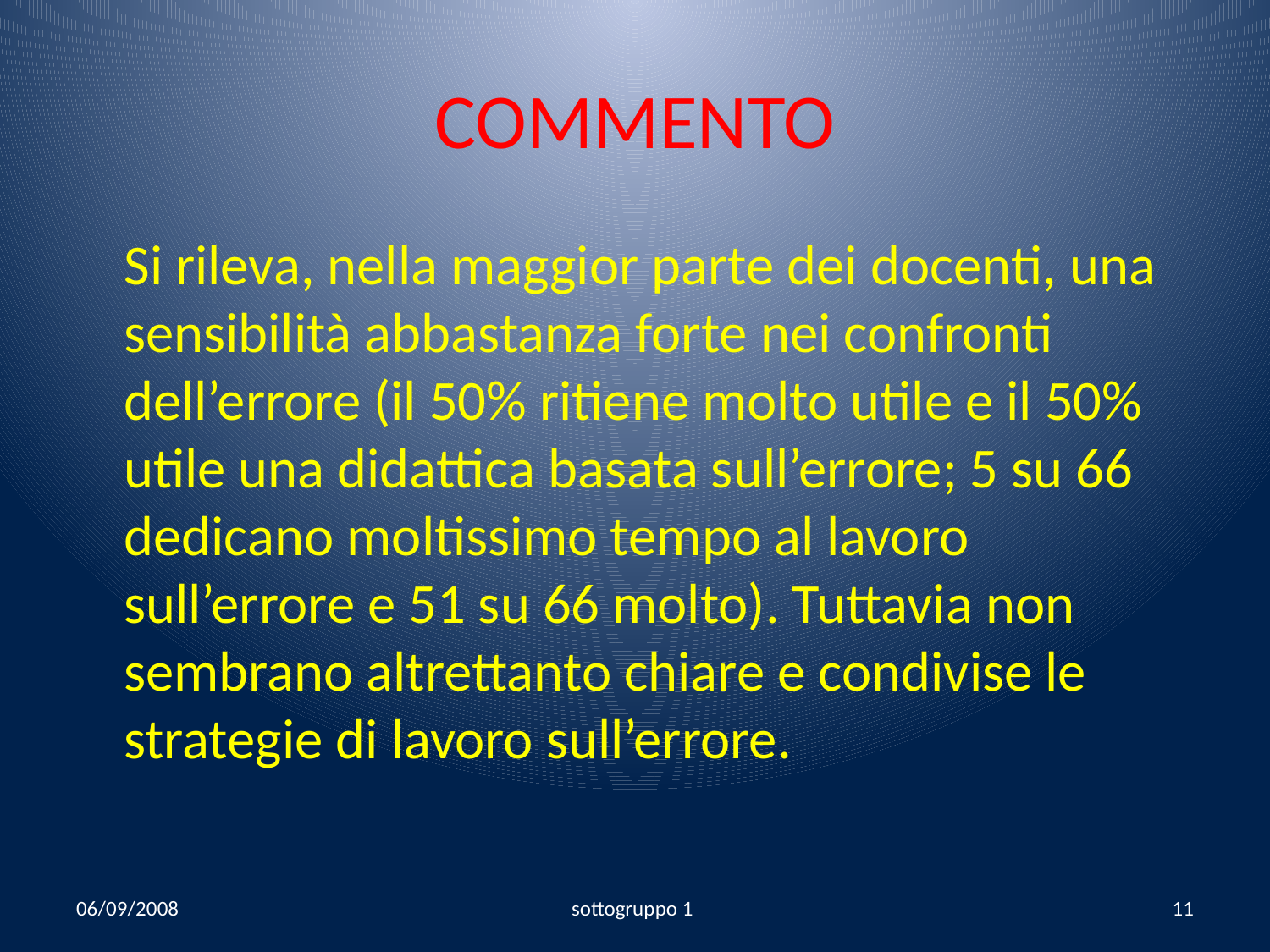

# COMMENTO
	Si rileva, nella maggior parte dei docenti, una sensibilità abbastanza forte nei confronti dell’errore (il 50% ritiene molto utile e il 50% utile una didattica basata sull’errore; 5 su 66 dedicano moltissimo tempo al lavoro sull’errore e 51 su 66 molto). Tuttavia non sembrano altrettanto chiare e condivise le strategie di lavoro sull’errore.

06/09/2008
sottogruppo 1
11